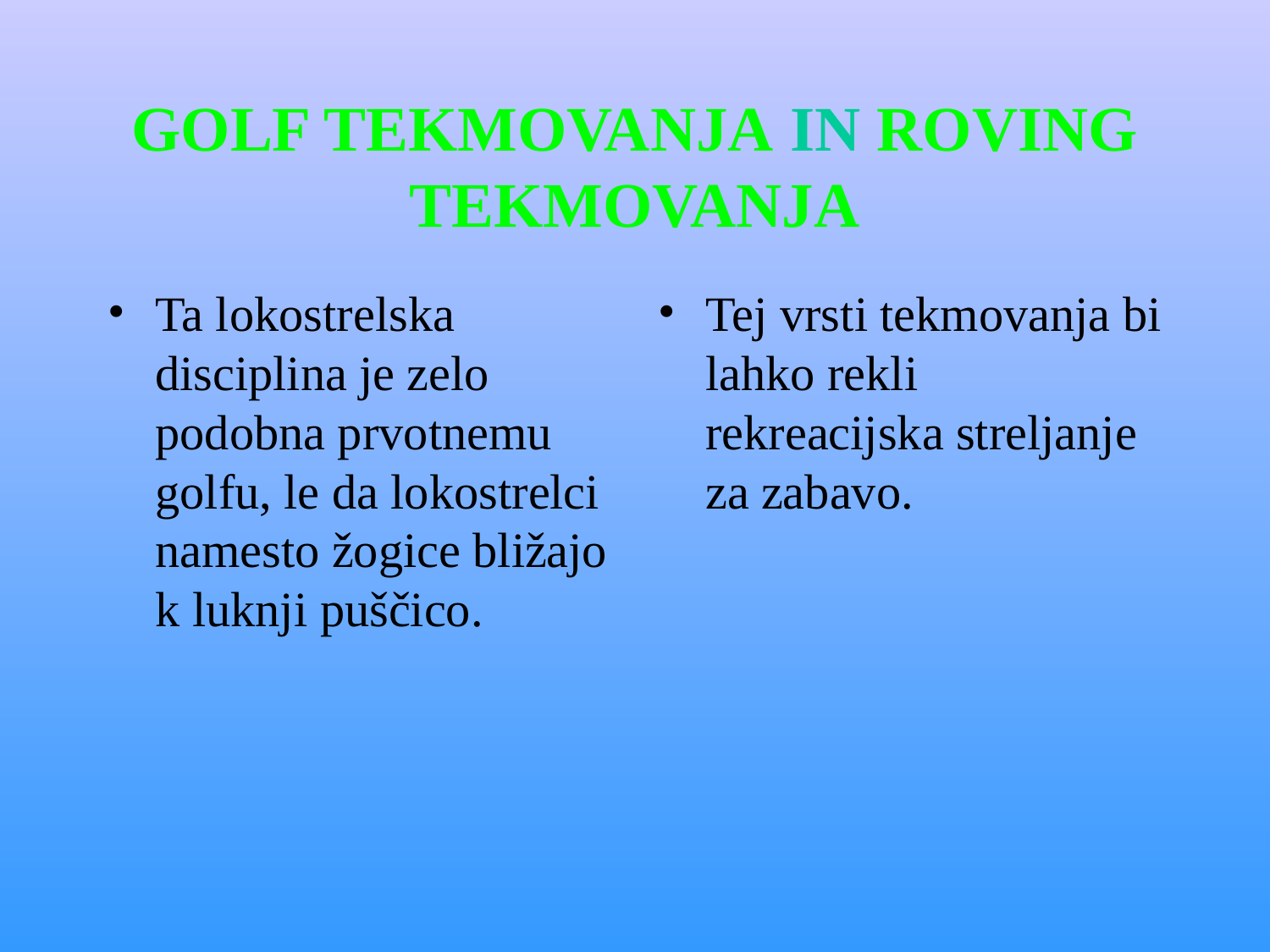

# GOLF TEKMOVANJA IN ROVING TEKMOVANJA
Ta lokostrelska disciplina je zelo podobna prvotnemu golfu, le da lokostrelci namesto žogice bližajo k luknji puščico.
Tej vrsti tekmovanja bi lahko rekli rekreacijska streljanje za zabavo.